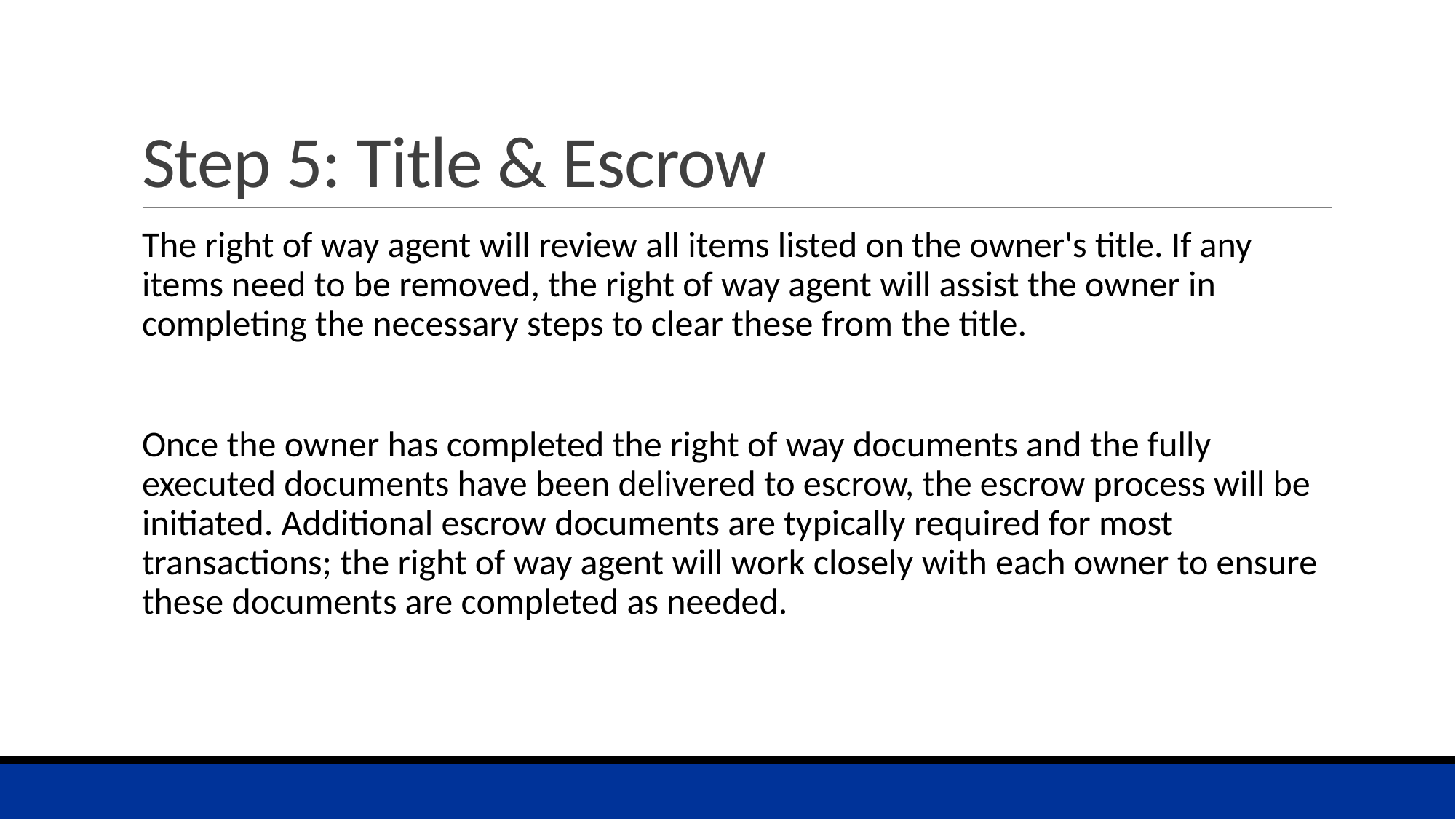

# Step 5: Title & Escrow
The right of way agent will review all items listed on the owner's title. If any items need to be removed, the right of way agent will assist the owner in completing the necessary steps to clear these from the title.

Once the owner has completed the right of way documents and the fully executed documents have been delivered to escrow, the escrow process will be initiated. Additional escrow documents are typically required for most transactions; the right of way agent will work closely with each owner to ensure these documents are completed as needed.